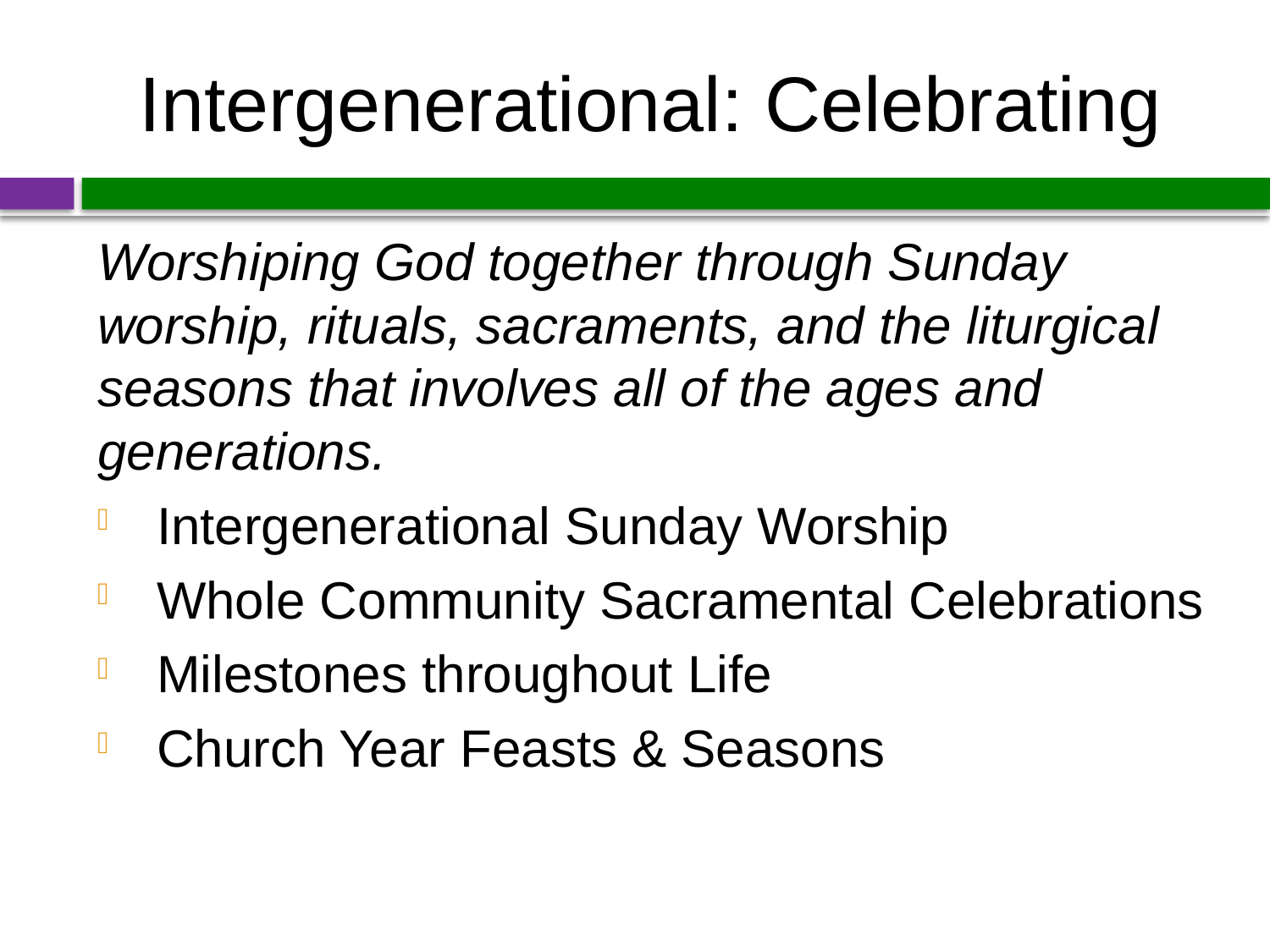

# Intergenerational: Celebrating
Worshiping God together through Sunday worship, rituals, sacraments, and the liturgical seasons that involves all of the ages and generations.
Intergenerational Sunday Worship
Whole Community Sacramental Celebrations
Milestones throughout Life
Church Year Feasts & Seasons